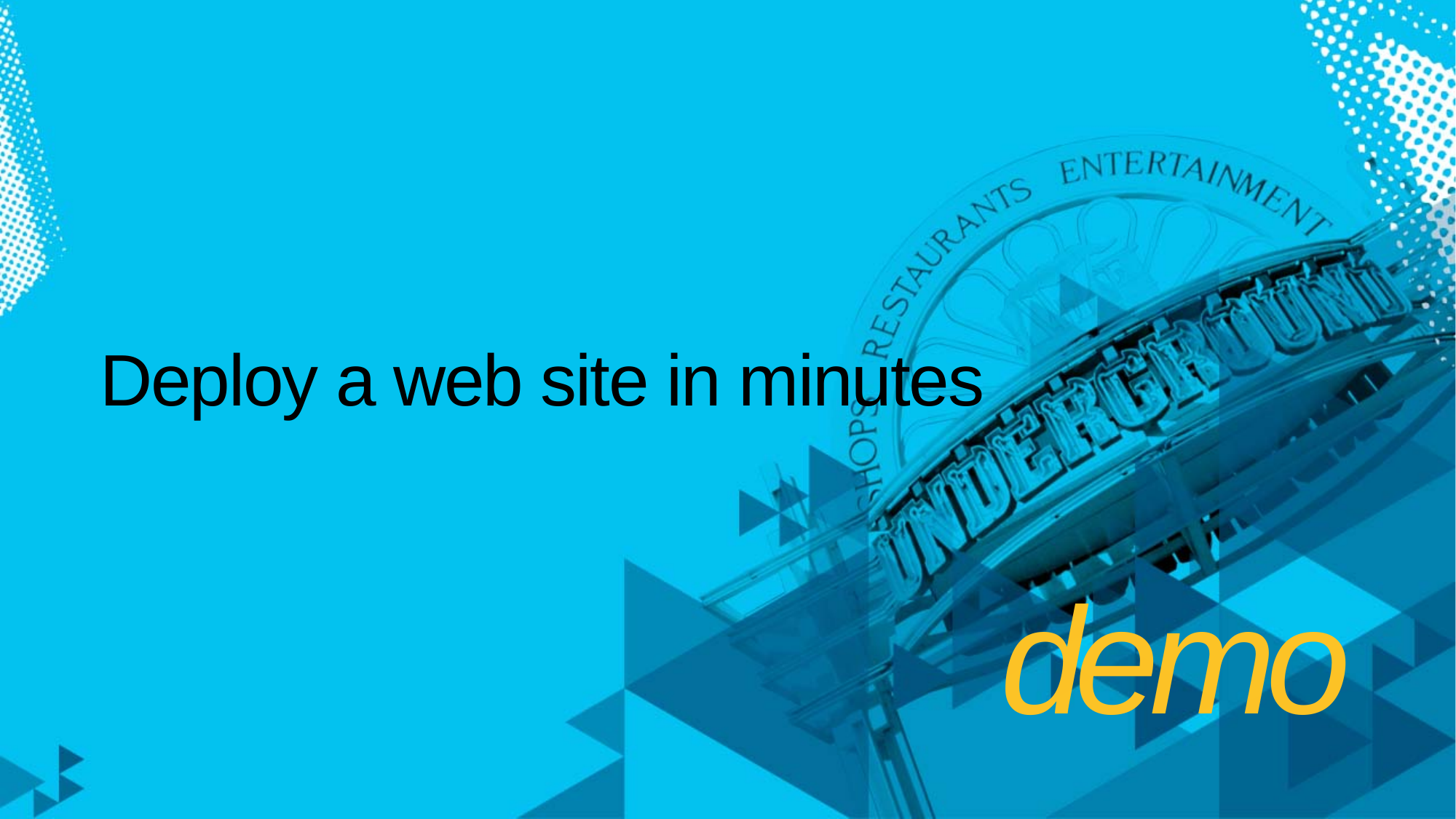

# Deploy a web site in minutes

demo